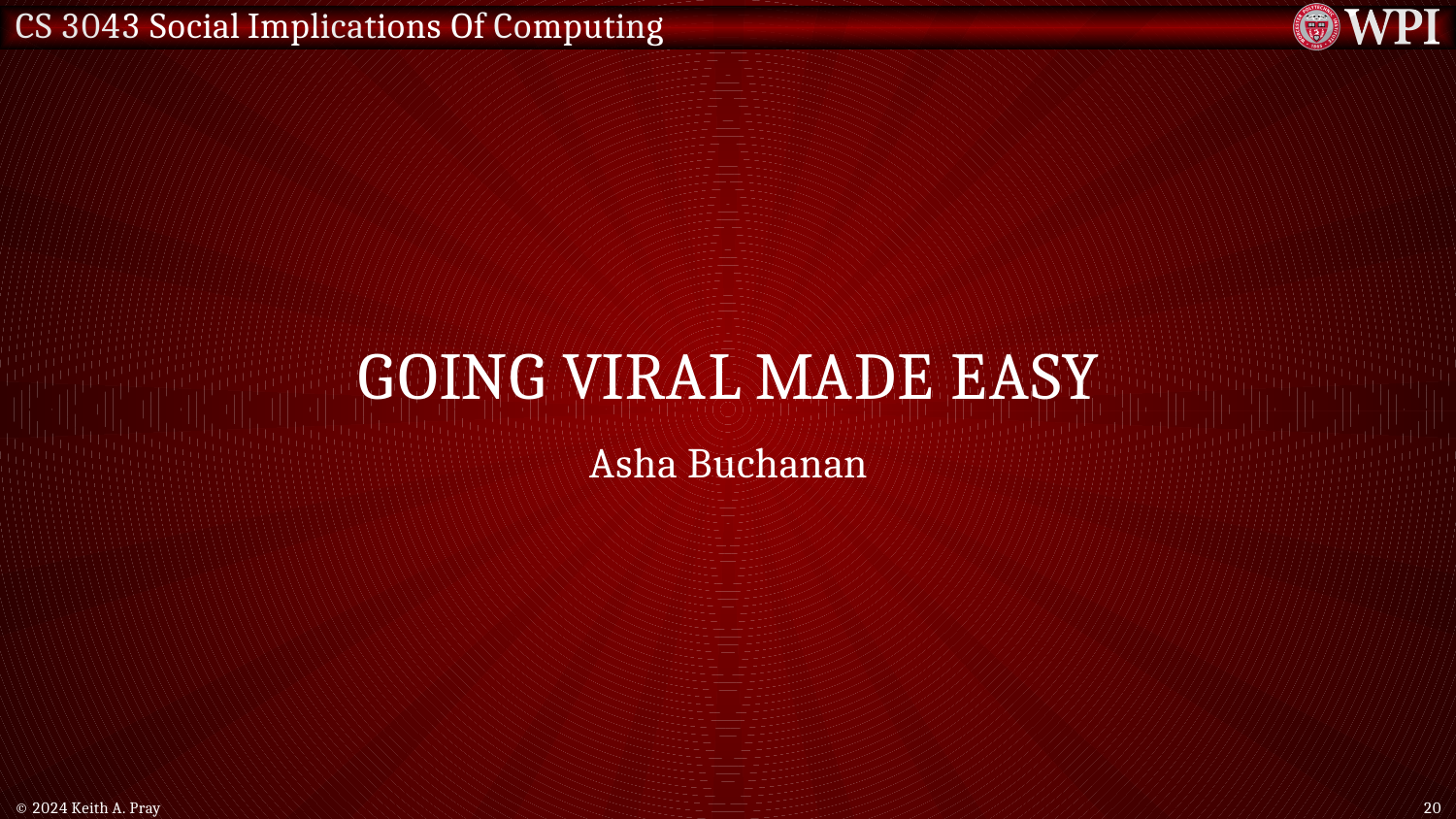

# Going Viral made easy
Asha Buchanan
© 2024 Keith A. Pray
20